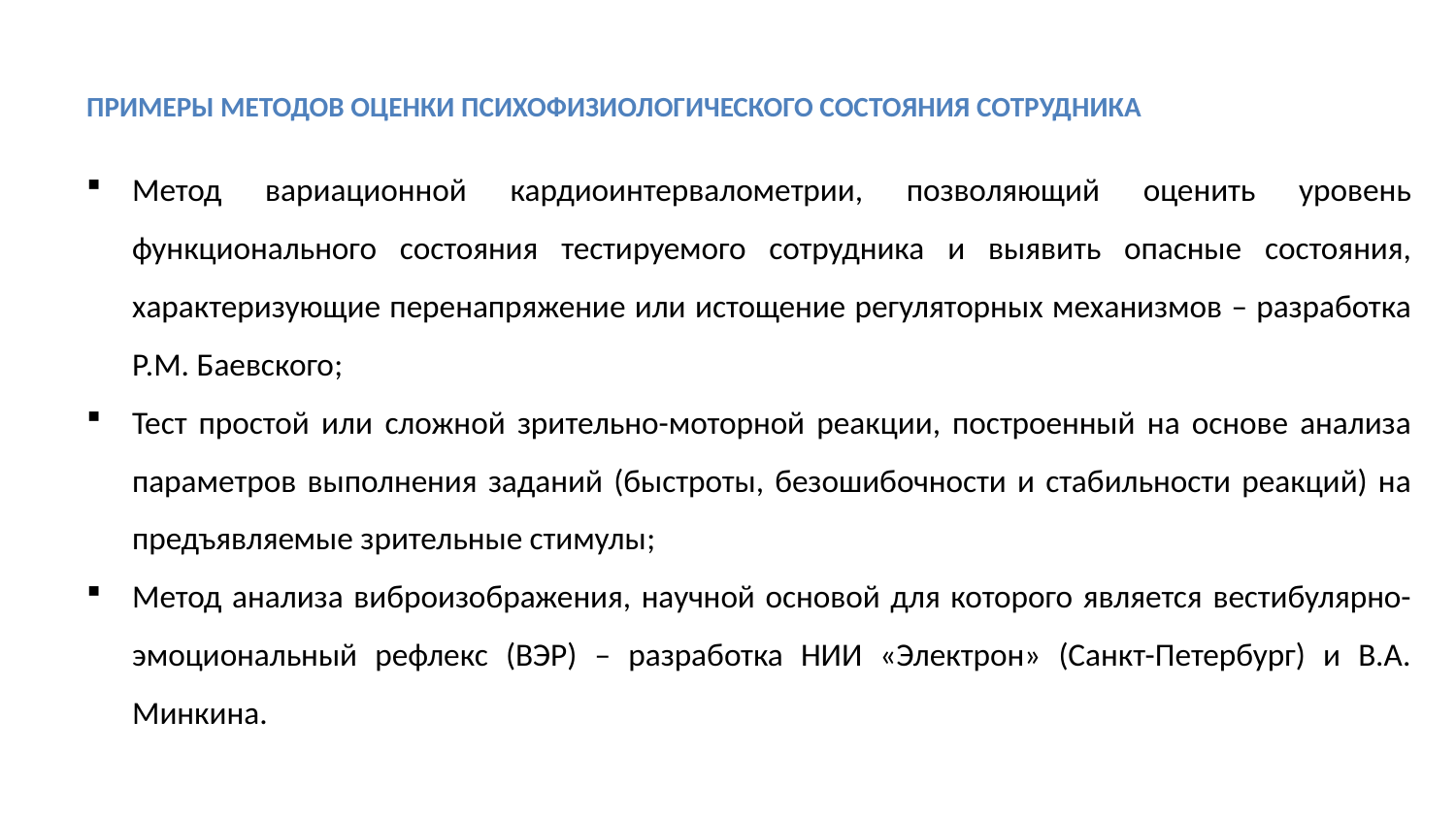

примеры Методов оценки психофизиологического состояния сотрудника
Метод вариационной кардиоинтервалометрии, позволяющий оценить уровень функционального состояния тестируемого сотрудника и выявить опасные состояния, характеризующие перенапряжение или истощение регуляторных механизмов – разработка Р.М. Баевского;
Тест простой или сложной зрительно-моторной реакции, построенный на основе анализа параметров выполнения заданий (быстроты, безошибочности и стабильности реакций) на предъявляемые зрительные стимулы;
Метод анализа виброизображения, научной основой для которого является вестибулярно-эмоциональный рефлекс (ВЭР) – разработка НИИ «Электрон» (Санкт-Петербург) и В.А. Минкина.